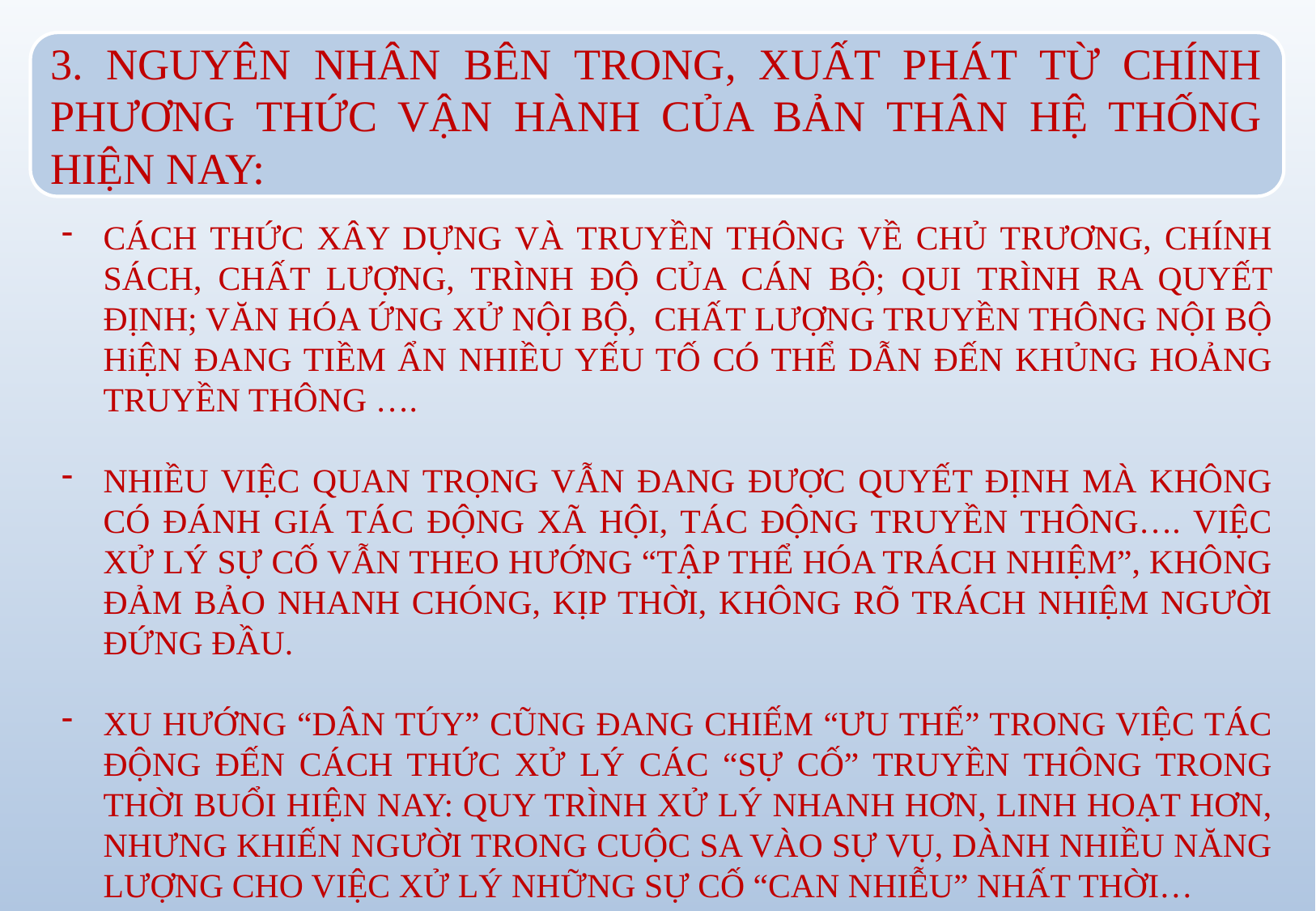

3. NGUYÊN NHÂN BÊN TRONG, XUẤT PHÁT TỪ CHÍNH PHƯƠNG THỨC VẬN HÀNH CỦA BẢN THÂN HỆ THỐNG HIỆN NAY:
CÁCH THỨC XÂY DỰNG VÀ TRUYỀN THÔNG VỀ CHỦ TRƯƠNG, CHÍNH SÁCH, CHẤT LƯỢNG, TRÌNH ĐỘ CỦA CÁN BỘ; QUI TRÌNH RA QUYẾT ĐỊNH; VĂN HÓA ỨNG XỬ NỘI BỘ,  CHẤT LƯỢNG TRUYỀN THÔNG NỘI BỘ HiỆN ĐANG TIỀM ẨN NHIỀU YẾU TỐ CÓ THỂ DẪN ĐẾN KHỦNG HOẢNG TRUYỀN THÔNG ….

NHIỀU VIỆC QUAN TRỌNG VẪN ĐANG ĐƯỢC QUYẾT ĐỊNH MÀ KHÔNG CÓ ĐÁNH GIÁ TÁC ĐỘNG XÃ HỘI, TÁC ĐỘNG TRUYỀN THÔNG…. VIỆC XỬ LÝ SỰ CỐ VẪN THEO HƯỚNG “TẬP THỂ HÓA TRÁCH NHIỆM”, KHÔNG ĐẢM BẢO NHANH CHÓNG, KỊP THỜI, KHÔNG RÕ TRÁCH NHIỆM NGƯỜI ĐỨNG ĐẦU.

XU HƯỚNG “DÂN TÚY” CŨNG ĐANG CHIẾM “ƯU THẾ” TRONG VIỆC TÁC ĐỘNG ĐẾN CÁCH THỨC XỬ LÝ CÁC “SỰ CỐ” TRUYỀN THÔNG TRONG THỜI BUỔI HIỆN NAY: QUY TRÌNH XỬ LÝ NHANH HƠN, LINH HOẠT HƠN, NHƯNG KHIẾN NGƯỜI TRONG CUỘC SA VÀO SỰ VỤ, DÀNH NHIỀU NĂNG LƯỢNG CHO VIỆC XỬ LÝ NHỮNG SỰ CỐ “CAN NHIỄU” NHẤT THỜI…